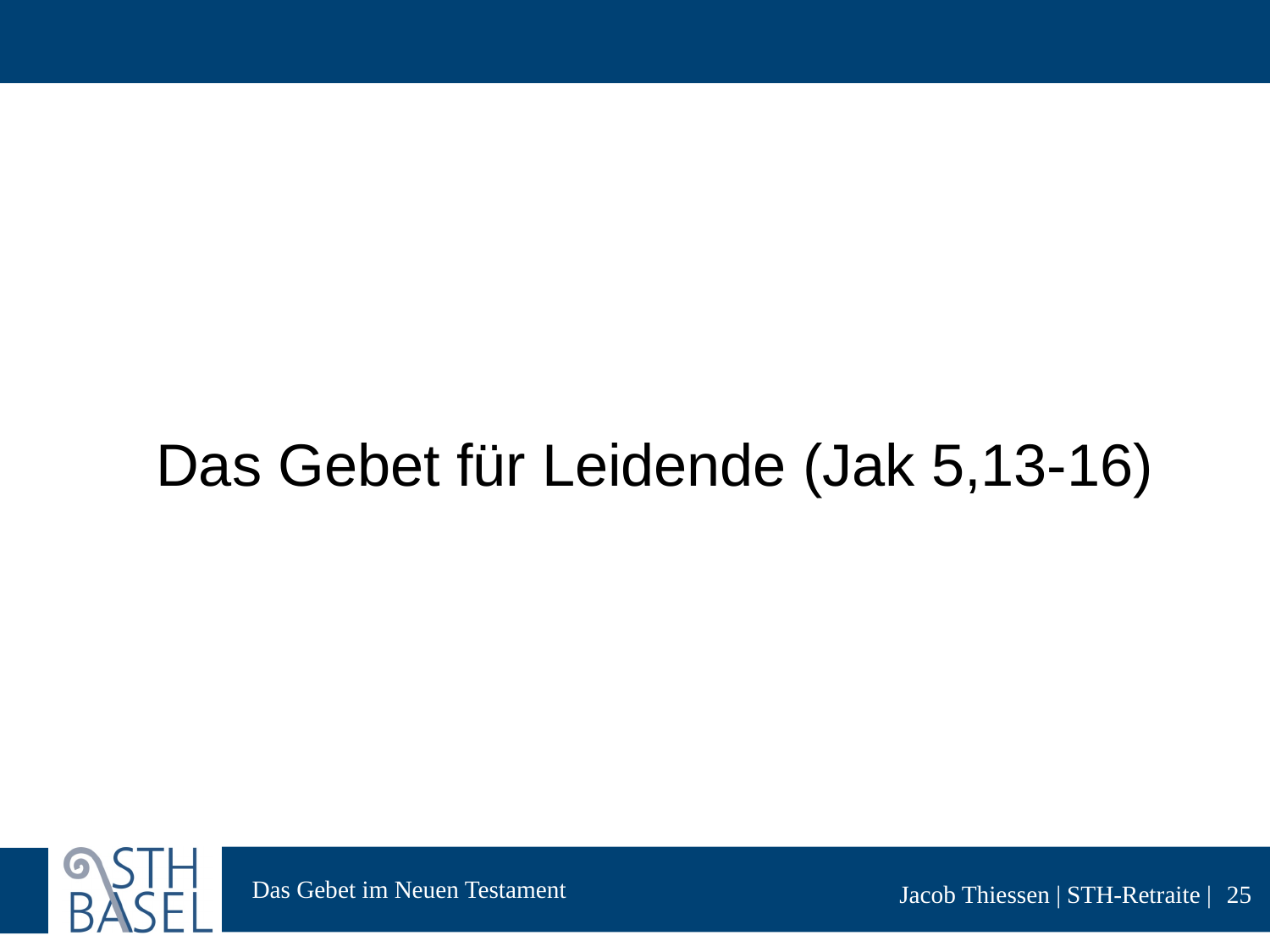

#

Das Gebet für Leidende (Jak 5,13-16)
25